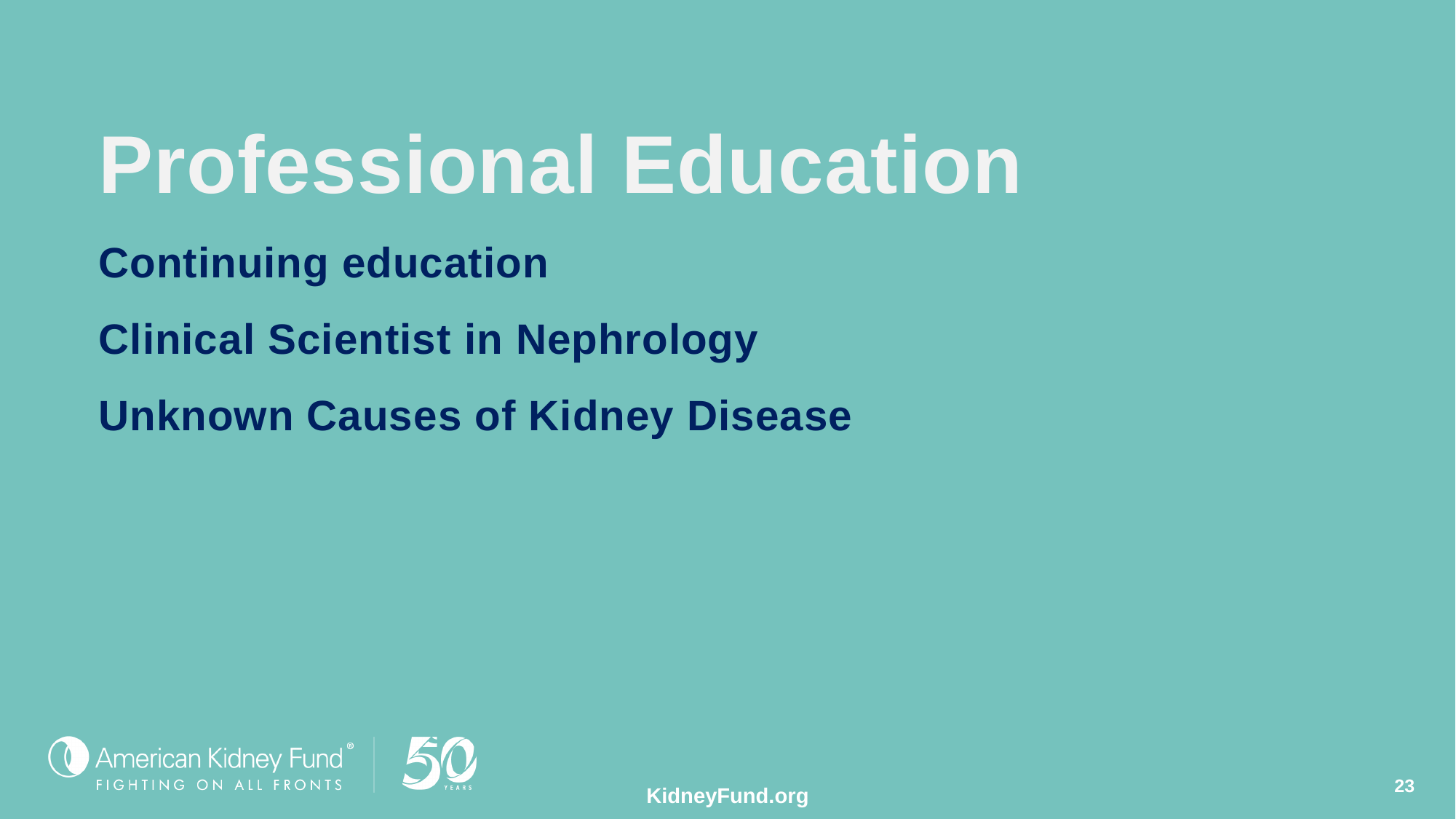

# Professional Education Continuing education Clinical Scientist in Nephrology Unknown Causes of Kidney Disease